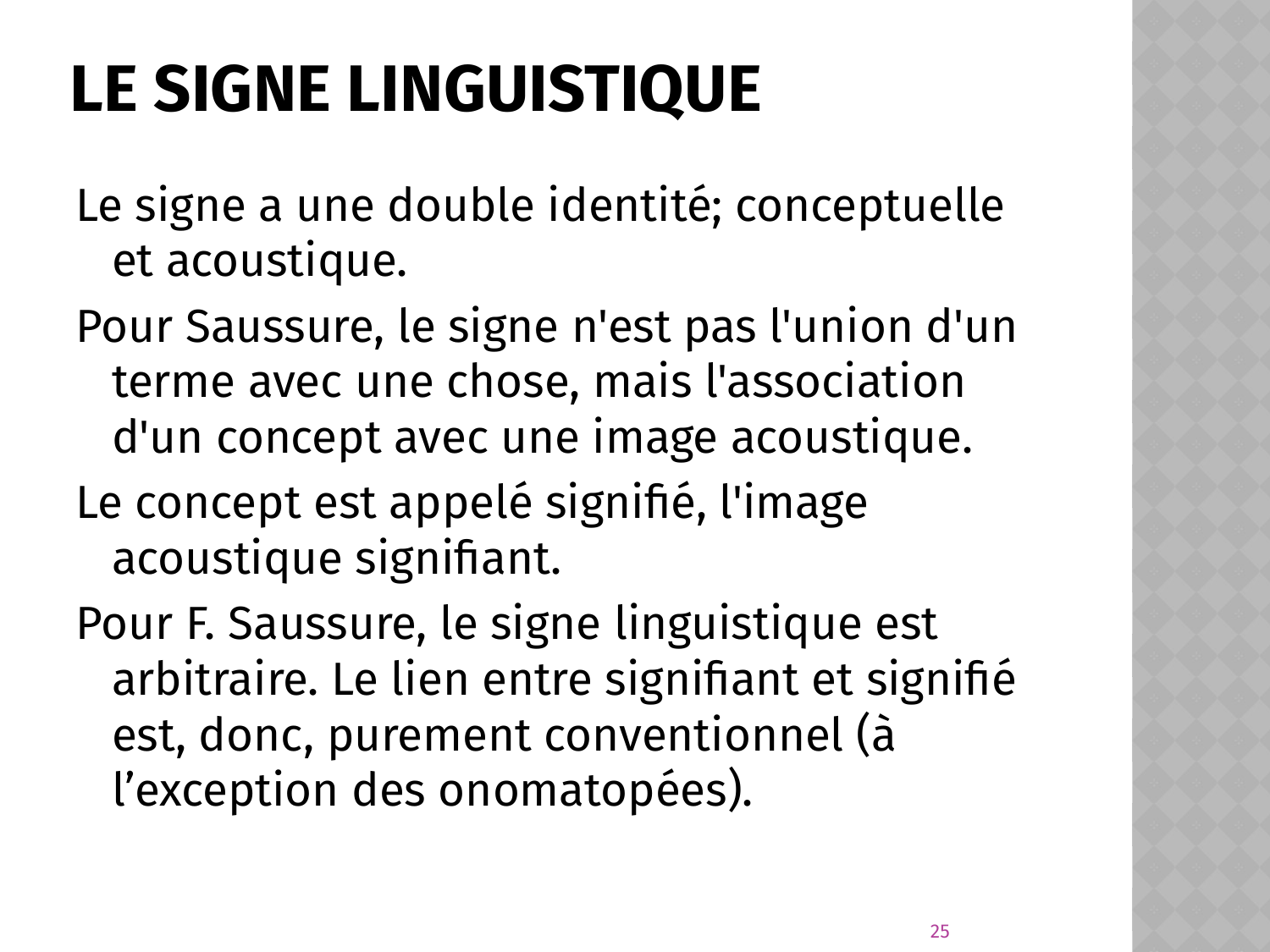

# Le signe linguistique
Le signe a une double identité; conceptuelle et acoustique.
Pour Saussure, le signe n'est pas l'union d'un terme avec une chose, mais l'association d'un concept avec une image acoustique.
Le concept est appelé signifié, l'image acoustique signifiant.
Pour F. Saussure, le signe linguistique est arbitraire. Le lien entre signifiant et signifié est, donc, purement conventionnel (à l’exception des onomatopées).

25